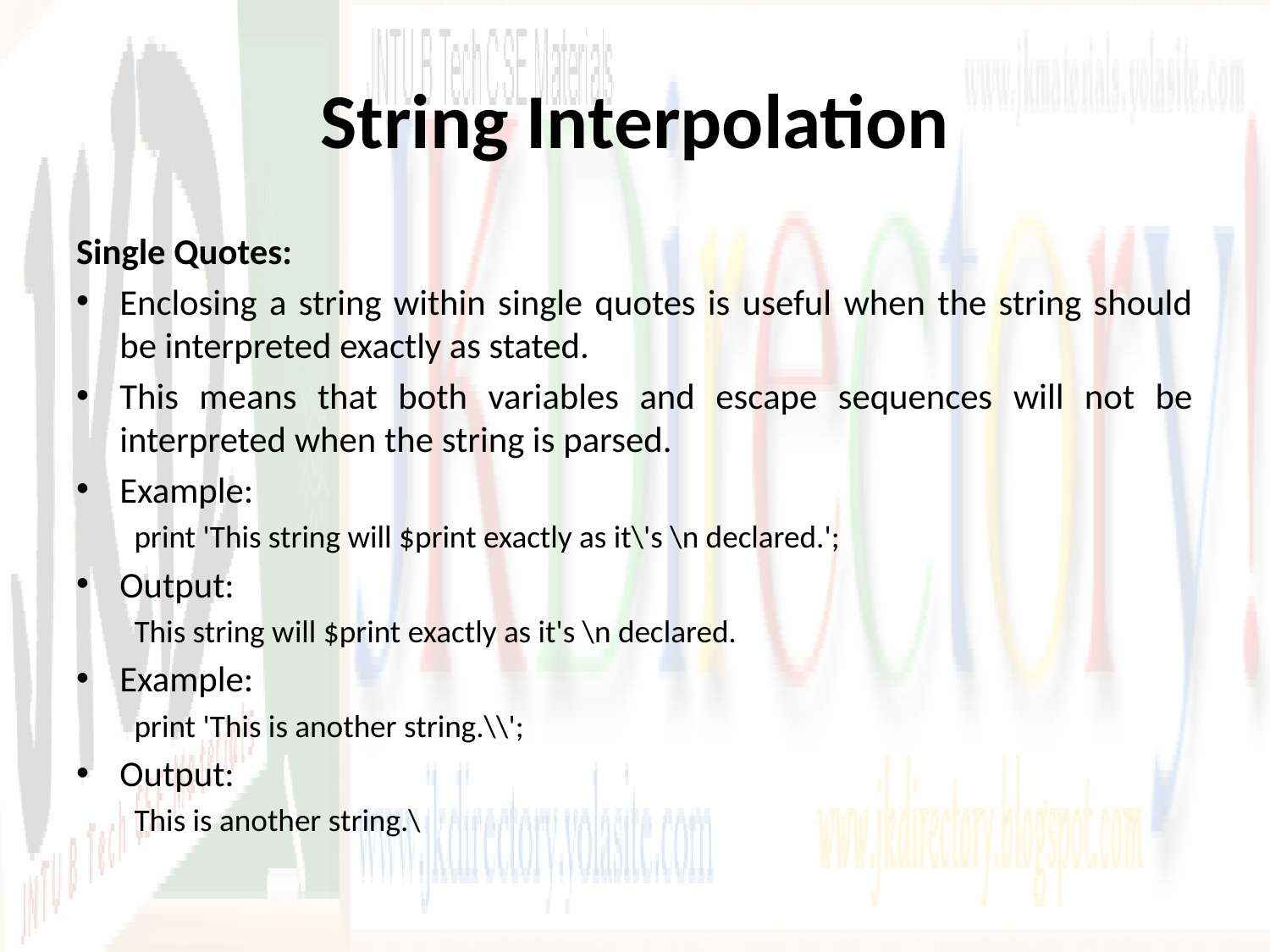

# String Interpolation
Single Quotes:
Enclosing a string within single quotes is useful when the string should be interpreted exactly as stated.
This means that both variables and escape sequences will not be interpreted when the string is parsed.
Example:
print 'This string will $print exactly as it\'s \n declared.';
Output:
This string will $print exactly as it's \n declared.
Example:
print 'This is another string.\\';
Output:
This is another string.\